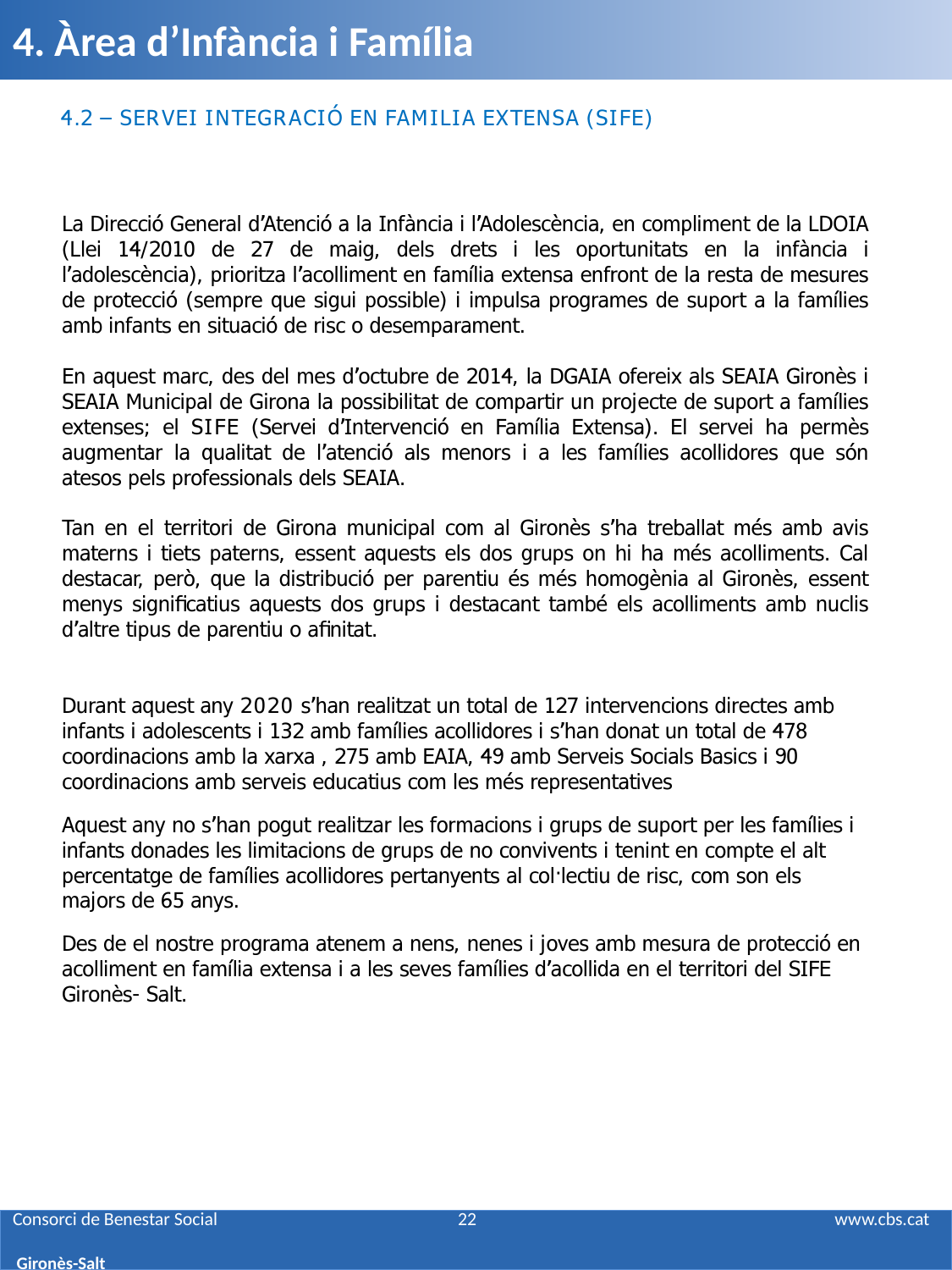

4. Àrea d’Infància i Família

4.2 – SERVEI INTEGRACIÓ EN FAMILIA EXTENSA (SIFE)
La Direcció General d’Atenció a la Infància i l’Adolescència, en compliment de la LDOIA (Llei 14/2010 de 27 de maig, dels drets i les oportunitats en la infància i l’adolescència), prioritza l’acolliment en família extensa enfront de la resta de mesures de protecció (sempre que sigui possible) i impulsa programes de suport a la famílies amb infants en situació de risc o desemparament.

En aquest marc, des del mes d’octubre de 2014, la DGAIA ofereix als SEAIA Gironès i SEAIA Municipal de Girona la possibilitat de compartir un projecte de suport a famílies extenses; el SIFE (Servei d’Intervenció en Família Extensa). El servei ha permès augmentar la qualitat de l’atenció als menors i a les famílies acollidores que són atesos pels professionals dels SEAIA.

Tan en el territori de Girona municipal com al Gironès s’ha treballat més amb avis materns i tiets paterns, essent aquests els dos grups on hi ha més acolliments. Cal destacar, però, que la distribució per parentiu és més homogènia al Gironès, essent menys significatius aquests dos grups i destacant també els acolliments amb nuclis d’altre tipus de parentiu o afinitat.

Durant aquest any 2020 s’han realitzat un total de 127 intervencions directes amb infants i adolescents i 132 amb famílies acollidores i s’han donat un total de 478 coordinacions amb la xarxa , 275 amb EAIA, 49 amb Serveis Socials Basics i 90 coordinacions amb serveis educatius com les més representatives
Aquest any no s’han pogut realitzar les formacions i grups de suport per les famílies i infants donades les limitacions de grups de no convivents i tenint en compte el alt percentatge de famílies acollidores pertanyents al col·lectiu de risc, com son els majors de 65 anys.
Des de el nostre programa atenem a nens, nenes i joves amb mesura de protecció en acolliment en família extensa i a les seves famílies d’acollida en el territori del SIFE Gironès- Salt.

# Consorci de Benestar Social                                                         22                                                                                     www.cbs.cat Gironès-Salt